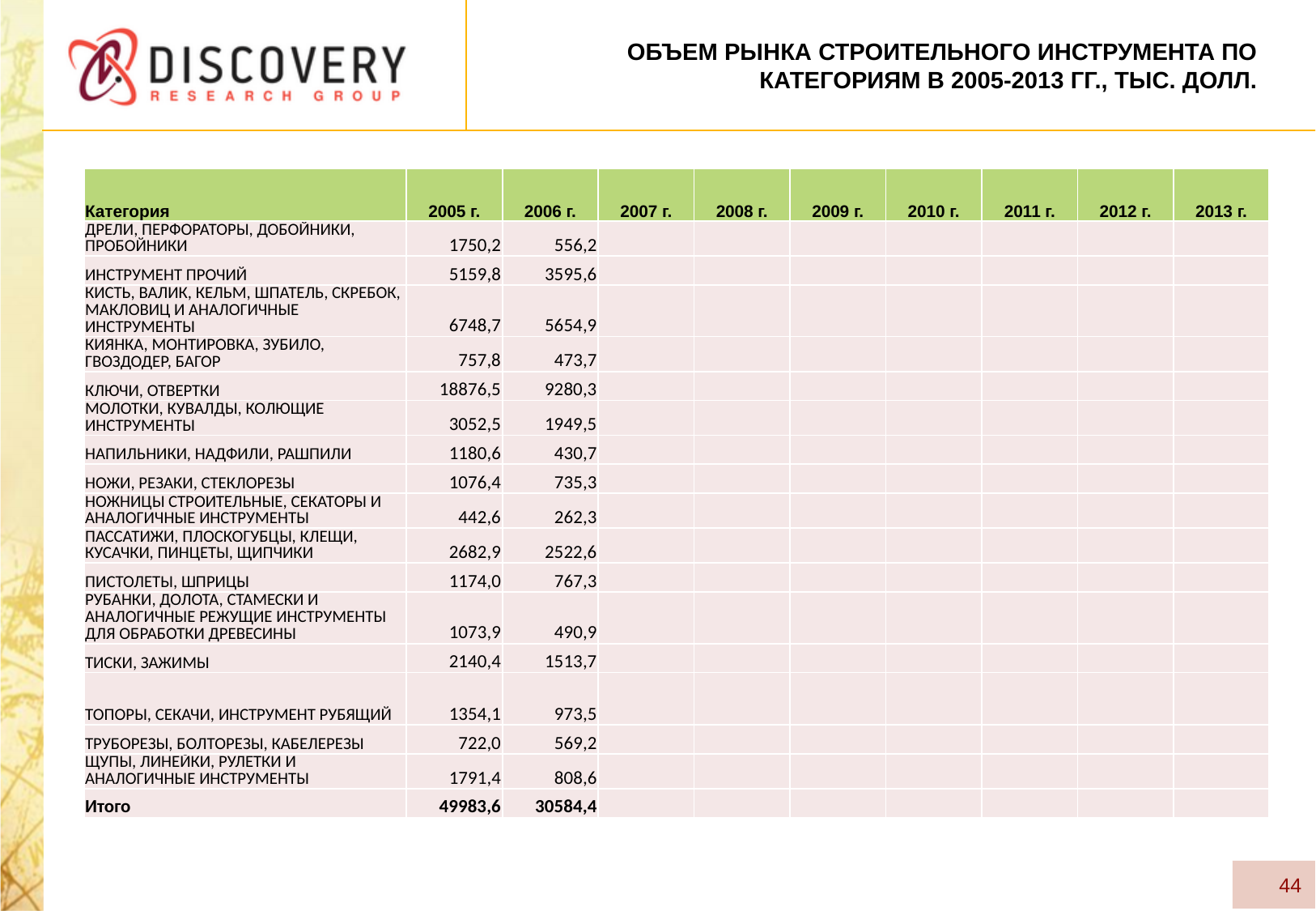

# Объем рынка строительного инструмента по Категориям в 2005-2013 гг., тыс. долл.
| Категория | 2005 г. | 2006 г. | 2007 г. | 2008 г. | 2009 г. | 2010 г. | 2011 г. | 2012 г. | 2013 г. |
| --- | --- | --- | --- | --- | --- | --- | --- | --- | --- |
| ДРЕЛИ, ПЕРФОРАТОРЫ, ДОБОЙНИКИ, ПРОБОЙНИКИ | 1750,2 | 556,2 |  |  |  |  |  |  |  |
| ИНСТРУМЕНТ ПРОЧИЙ | 5159,8 | 3595,6 |  |  |  |  |  |  |  |
| КИСТЬ, ВАЛИК, КЕЛЬМ, ШПАТЕЛЬ, СКРЕБОК, МАКЛОВИЦ И АНАЛОГИЧНЫЕ ИНСТРУМЕНТЫ | 6748,7 | 5654,9 |  |  |  |  |  |  |  |
| КИЯНКА, МОНТИРОВКА, ЗУБИЛО, ГВОЗДОДЕР, БАГОР | 757,8 | 473,7 |  |  |  |  |  |  |  |
| КЛЮЧИ, ОТВЕРТКИ | 18876,5 | 9280,3 |  |  |  |  |  |  |  |
| МОЛОТКИ, КУВАЛДЫ, КОЛЮЩИЕ ИНСТРУМЕНТЫ | 3052,5 | 1949,5 |  |  |  |  |  |  |  |
| НАПИЛЬНИКИ, НАДФИЛИ, РАШПИЛИ | 1180,6 | 430,7 |  |  |  |  |  |  |  |
| НОЖИ, РЕЗАКИ, СТЕКЛОРЕЗЫ | 1076,4 | 735,3 |  |  |  |  |  |  |  |
| НОЖНИЦЫ СТРОИТЕЛЬНЫЕ, СЕКАТОРЫ И АНАЛОГИЧНЫЕ ИНСТРУМЕНТЫ | 442,6 | 262,3 |  |  |  |  |  |  |  |
| ПАССАТИЖИ, ПЛОСКОГУБЦЫ, КЛЕЩИ, КУСАЧКИ, ПИНЦЕТЫ, ЩИПЧИКИ | 2682,9 | 2522,6 |  |  |  |  |  |  |  |
| ПИСТОЛЕТЫ, ШПРИЦЫ | 1174,0 | 767,3 |  |  |  |  |  |  |  |
| РУБАНКИ, ДОЛОТА, СТАМЕСКИ И АНАЛОГИЧНЫЕ РЕЖУЩИЕ ИНСТРУМЕНТЫ ДЛЯ ОБРАБОТКИ ДРЕВЕСИНЫ | 1073,9 | 490,9 |  |  |  |  |  |  |  |
| ТИСКИ, ЗАЖИМЫ | 2140,4 | 1513,7 |  |  |  |  |  |  |  |
| ТОПОРЫ, СЕКАЧИ, ИНСТРУМЕНТ РУБЯЩИЙ | 1354,1 | 973,5 |  |  |  |  |  |  |  |
| ТРУБОРЕЗЫ, БОЛТОРЕЗЫ, КАБЕЛЕРЕЗЫ | 722,0 | 569,2 |  |  |  |  |  |  |  |
| ЩУПЫ, ЛИНЕЙКИ, РУЛЕТКИ И АНАЛОГИЧНЫЕ ИНСТРУМЕНТЫ | 1791,4 | 808,6 |  |  |  |  |  |  |  |
| Итого | 49983,6 | 30584,4 |  |  |  |  |  |  |  |
44